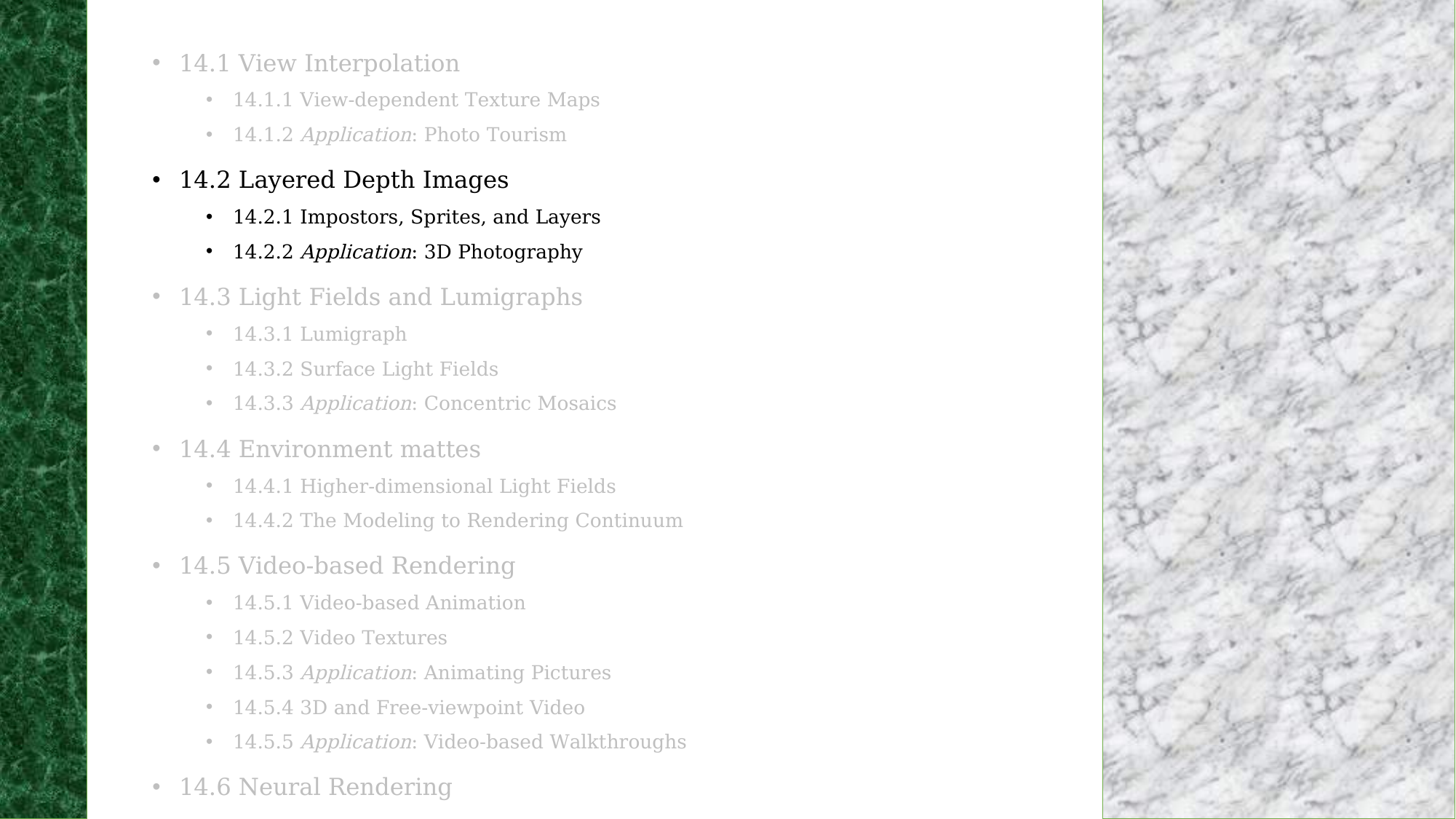

14.1 View Interpolation
14.1.1 View-dependent Texture Maps
14.1.2 Application: Photo Tourism
14.2 Layered Depth Images
14.2.1 Impostors, Sprites, and Layers
14.2.2 Application: 3D Photography
14.3 Light Fields and Lumigraphs
14.3.1 Lumigraph
14.3.2 Surface Light Fields
14.3.3 Application: Concentric Mosaics
14.4 Environment mattes
14.4.1 Higher-dimensional Light Fields
14.4.2 The Modeling to Rendering Continuum
14.5 Video-based Rendering
14.5.1 Video-based Animation
14.5.2 Video Textures
14.5.3 Application: Animating Pictures
14.5.4 3D and Free-viewpoint Video
14.5.5 Application: Video-based Walkthroughs
14.6 Neural Rendering